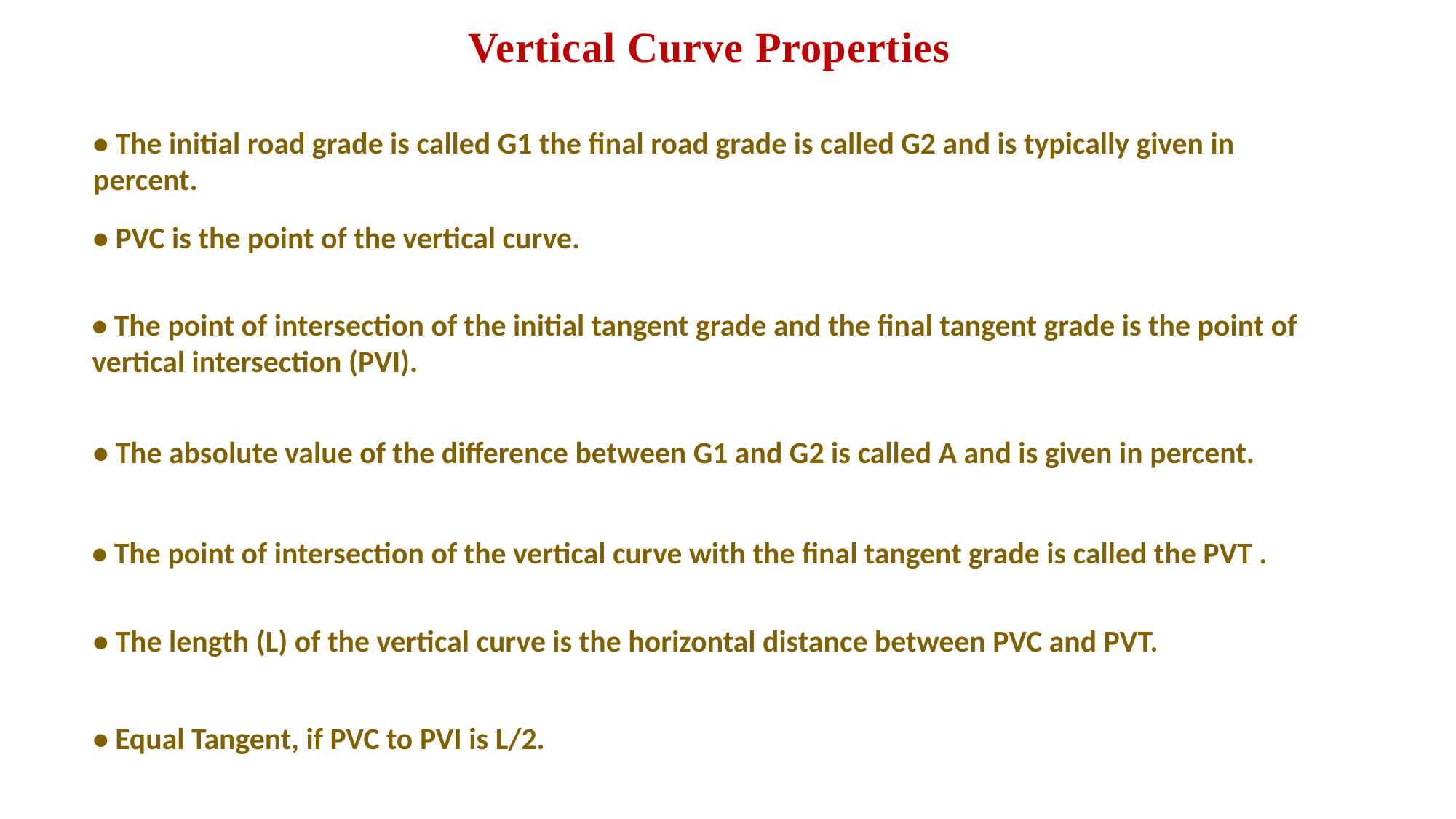

Vertical Curve Properties
• The initial road grade is called G1 the final road grade is called G2 and is typically given in percent.
• PVC is the point of the vertical curve.
• The point of intersection of the initial tangent grade and the final tangent grade is the point of vertical intersection (PVI).
• The absolute value of the difference between G1 and G2 is called A and is given in percent.
• The point of intersection of the vertical curve with the final tangent grade is called the PVT .
• The length (L) of the vertical curve is the horizontal distance between PVC and PVT.
• Equal Tangent, if PVC to PVI is L/2.